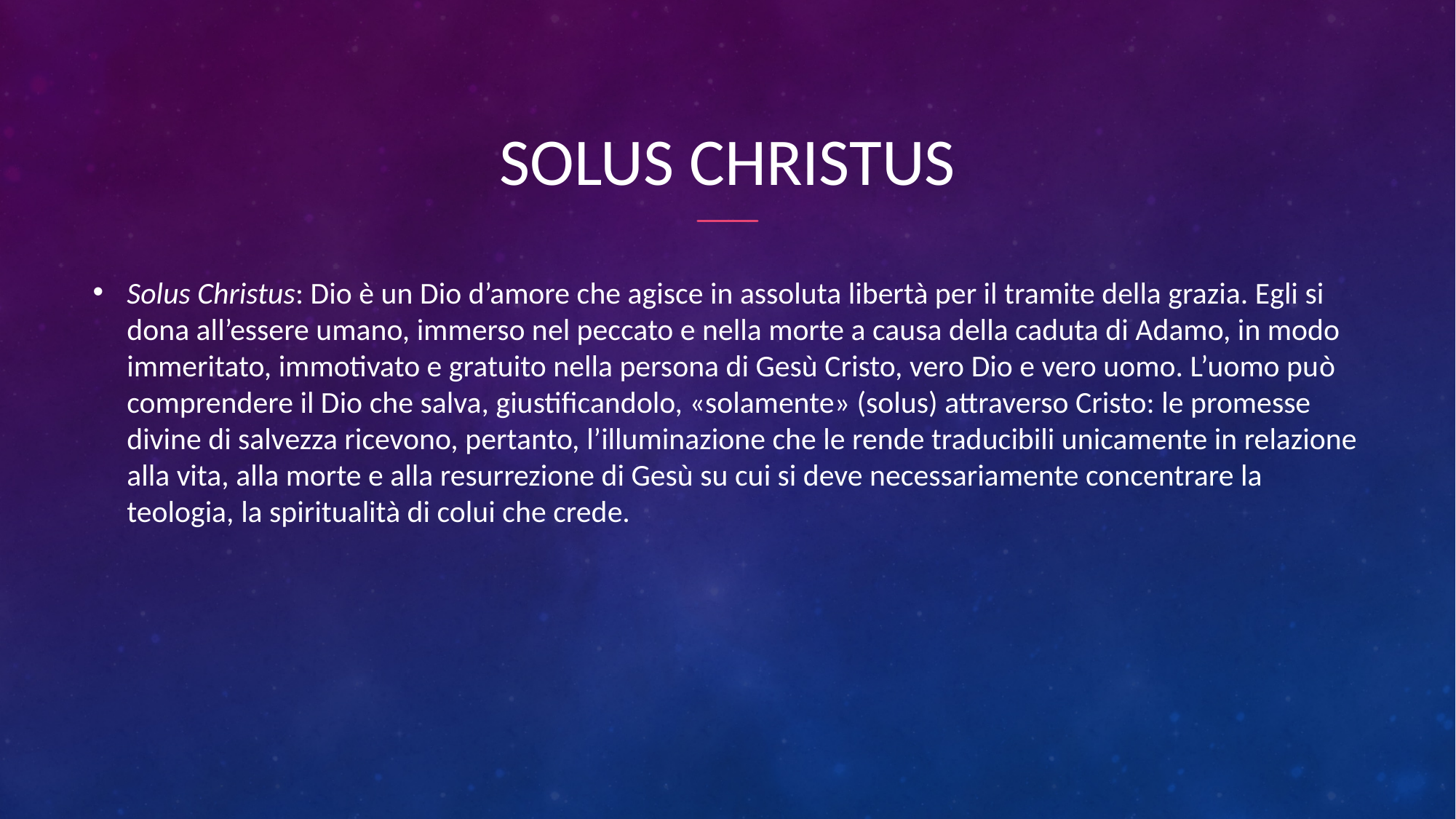

# Solus Christus
Solus Christus: Dio è un Dio d’amore che agisce in assoluta libertà per il tramite della grazia. Egli si dona all’essere umano, immerso nel peccato e nella morte a causa della caduta di Adamo, in modo immeritato, immotivato e gratuito nella persona di Gesù Cristo, vero Dio e vero uomo. L’uomo può comprendere il Dio che salva, giustificandolo, «solamente» (solus) attraverso Cristo: le promesse divine di salvezza ricevono, pertanto, l’illuminazione che le rende traducibili unicamente in relazione alla vita, alla morte e alla resurrezione di Gesù su cui si deve necessariamente concentrare la teologia, la spiritualità di colui che crede.